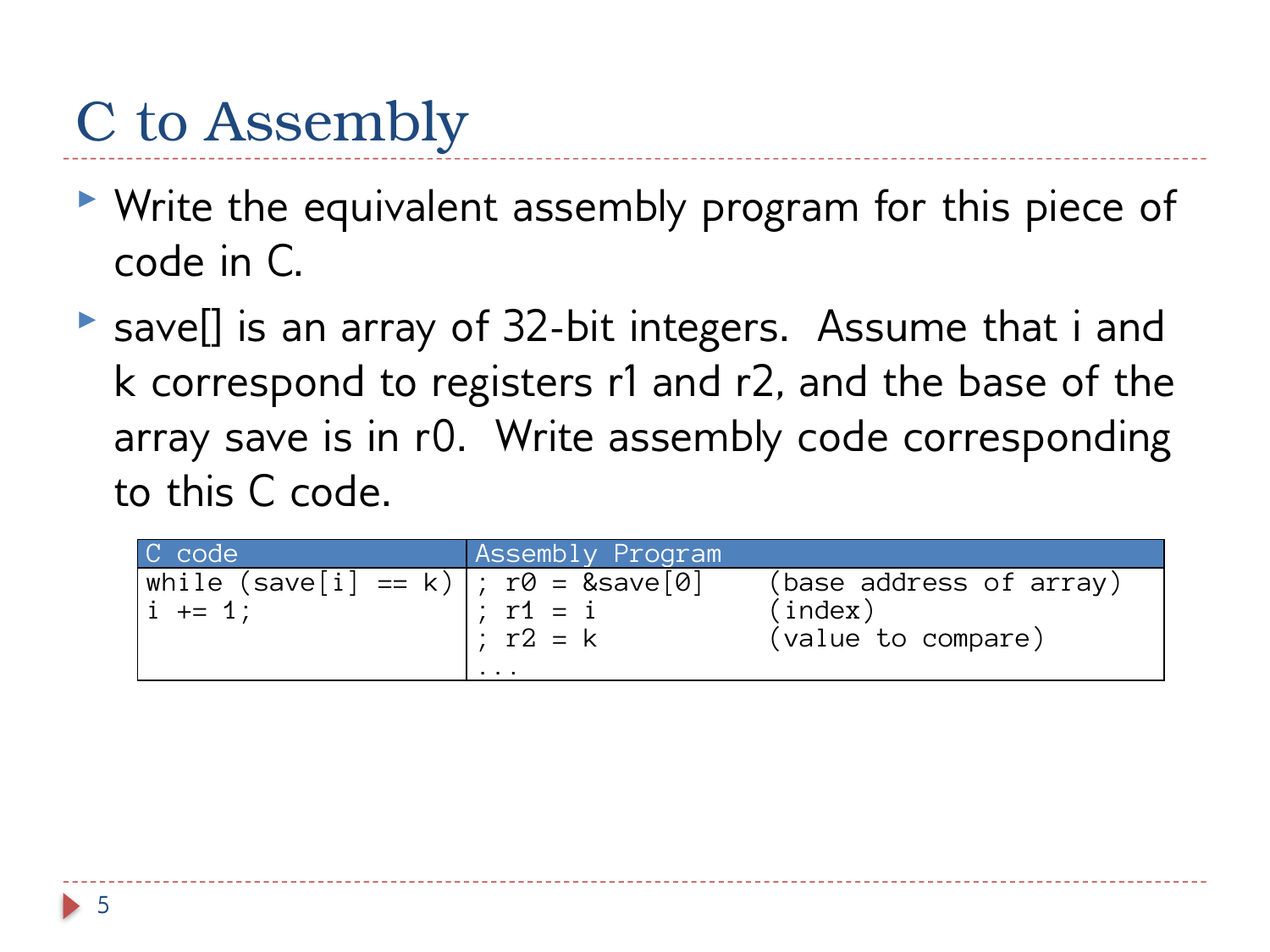

# C to Assembly
Write the equivalent assembly program for this piece of code in C.
save[] is an array of 32-bit integers.  Assume that i and k correspond to registers r1 and r2, and the base of the array save is in r0.  Write assembly code corresponding to this C code.
| C code | Assembly Program |
| --- | --- |
| while (save[i] == k) i += 1; | ; r0 = &save[0] (base address of array) ; r1 = i (index) ; r2 = k (value to compare) ... |
5